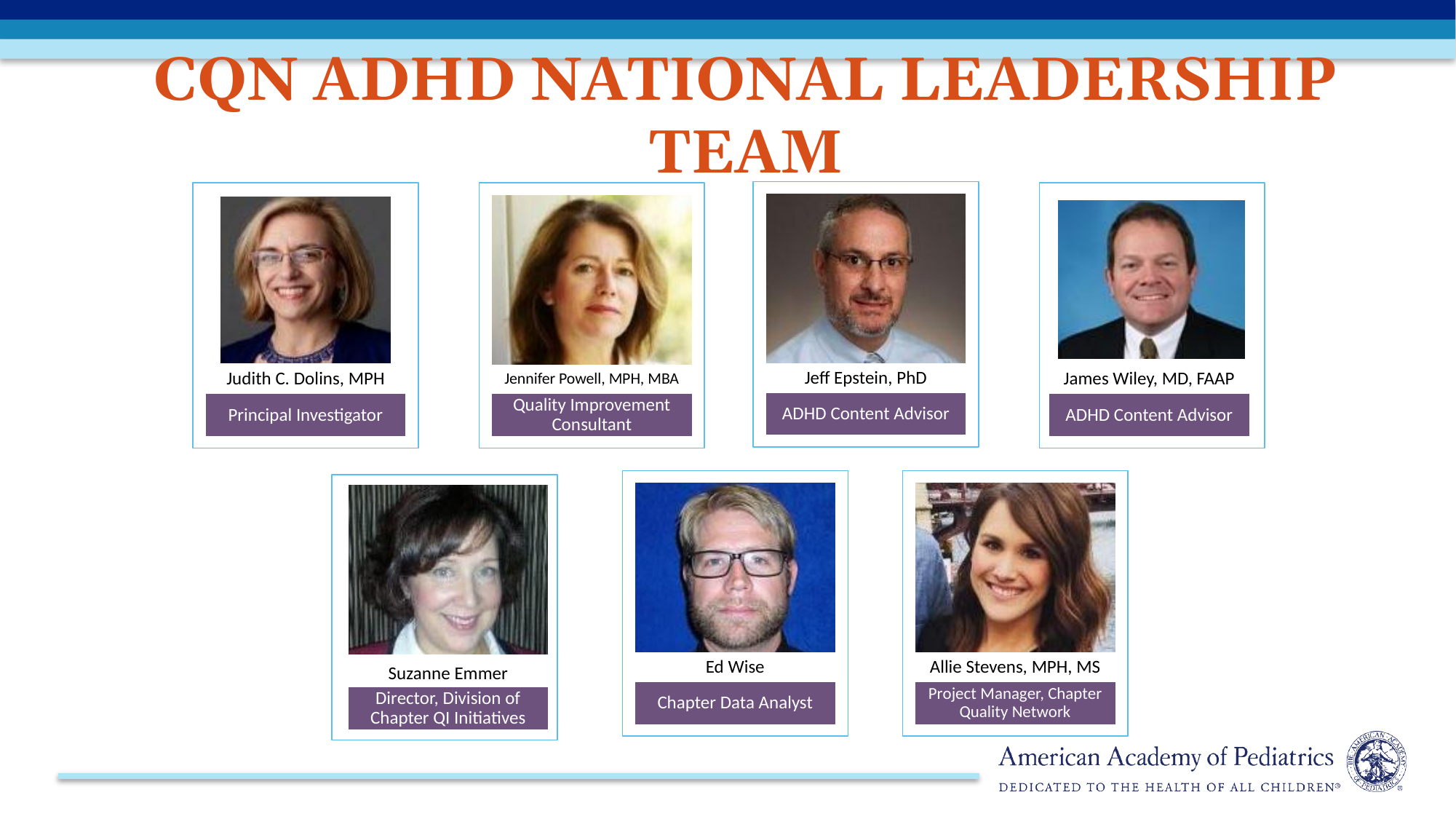

# CQN ADHD National Leadership Team
Principal Investigator
Judith C. Dolins, MPH
ADHD Content Advisor
Jeff Epstein, PhD
Quality Improvement Consultant
Jennifer Powell, MPH, MBA
ADHD Content Advisor
James Wiley, MD, FAAP
Director, Division of Chapter QI Initiatives
Suzanne Emmer
Chapter Data Analyst
Ed Wise
Project Manager, Chapter Quality Network
Allie Stevens, MPH, MS